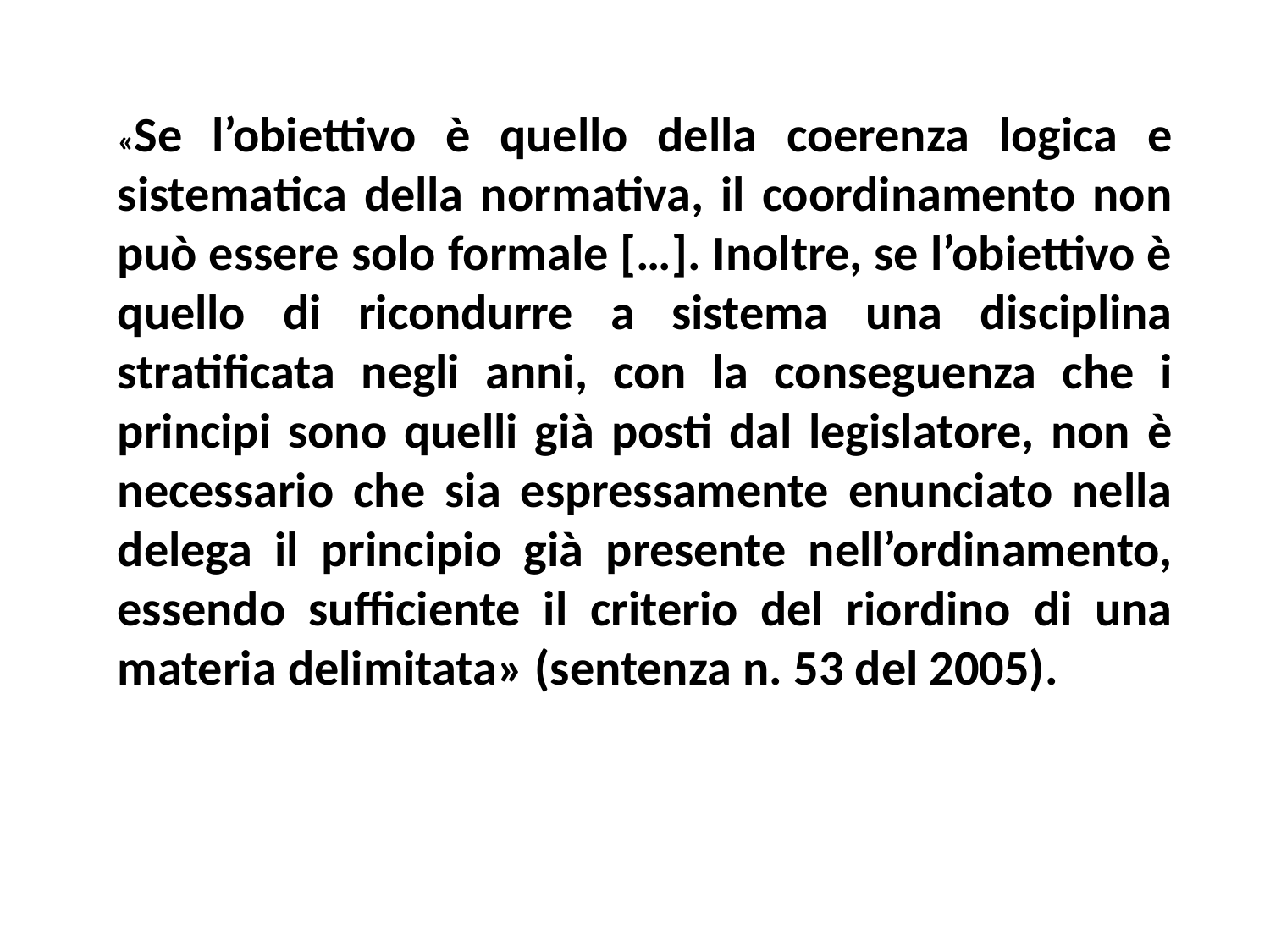

«Se l’obiettivo è quello della coerenza logica e sistematica della normativa, il coordinamento non può essere solo formale […]. Inoltre, se l’obiettivo è quello di ricondurre a sistema una disciplina stratificata negli anni, con la conseguenza che i principi sono quelli già posti dal legislatore, non è necessario che sia espressamente enunciato nella delega il principio già presente nell’ordinamento, essendo sufficiente il criterio del riordino di una materia delimitata» (sentenza n. 53 del 2005).